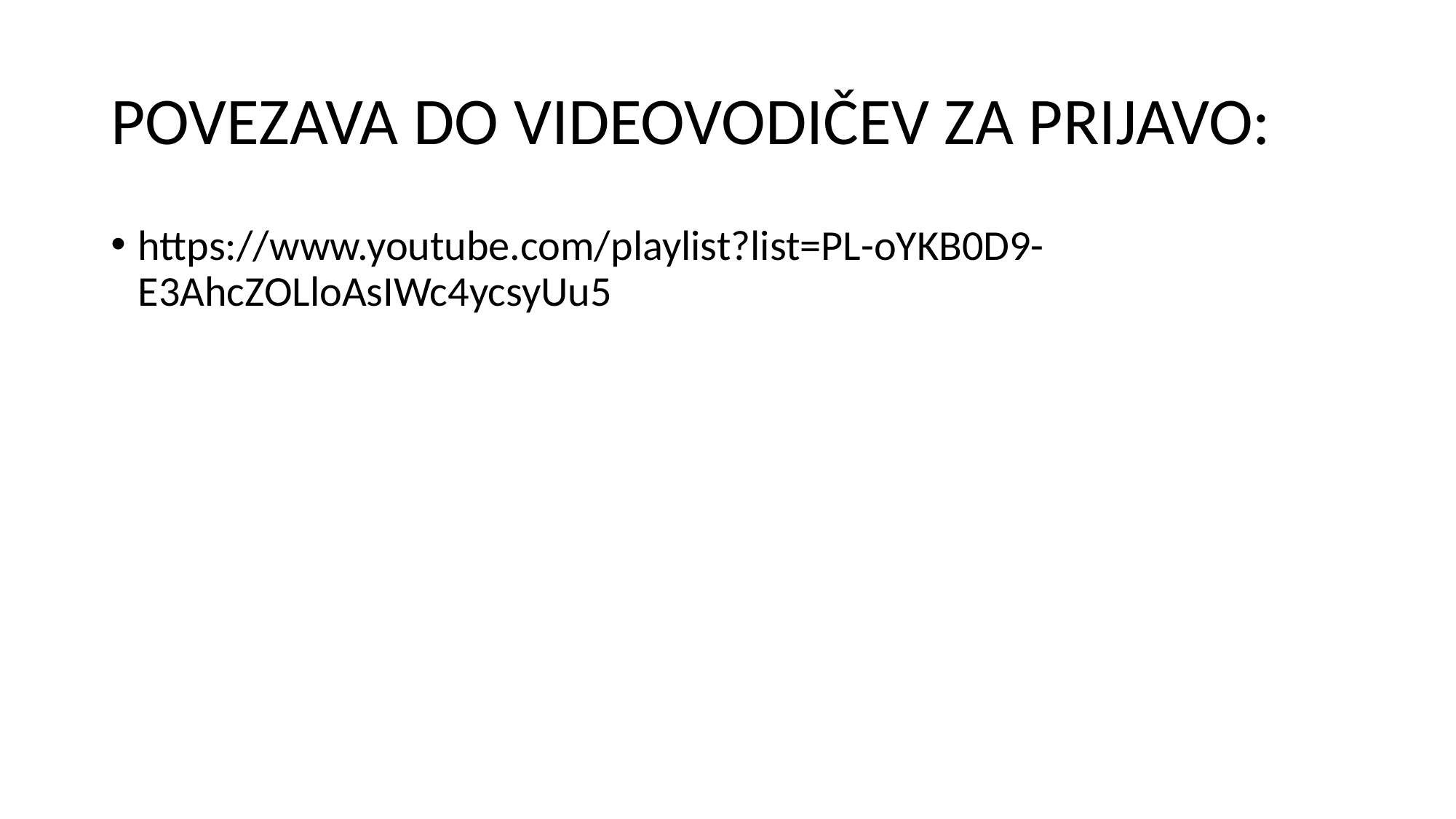

# POVEZAVA DO VIDEOVODIČEV ZA PRIJAVO:
https://www.youtube.com/playlist?list=PL-oYKB0D9-E3AhcZOLloAsIWc4ycsyUu5